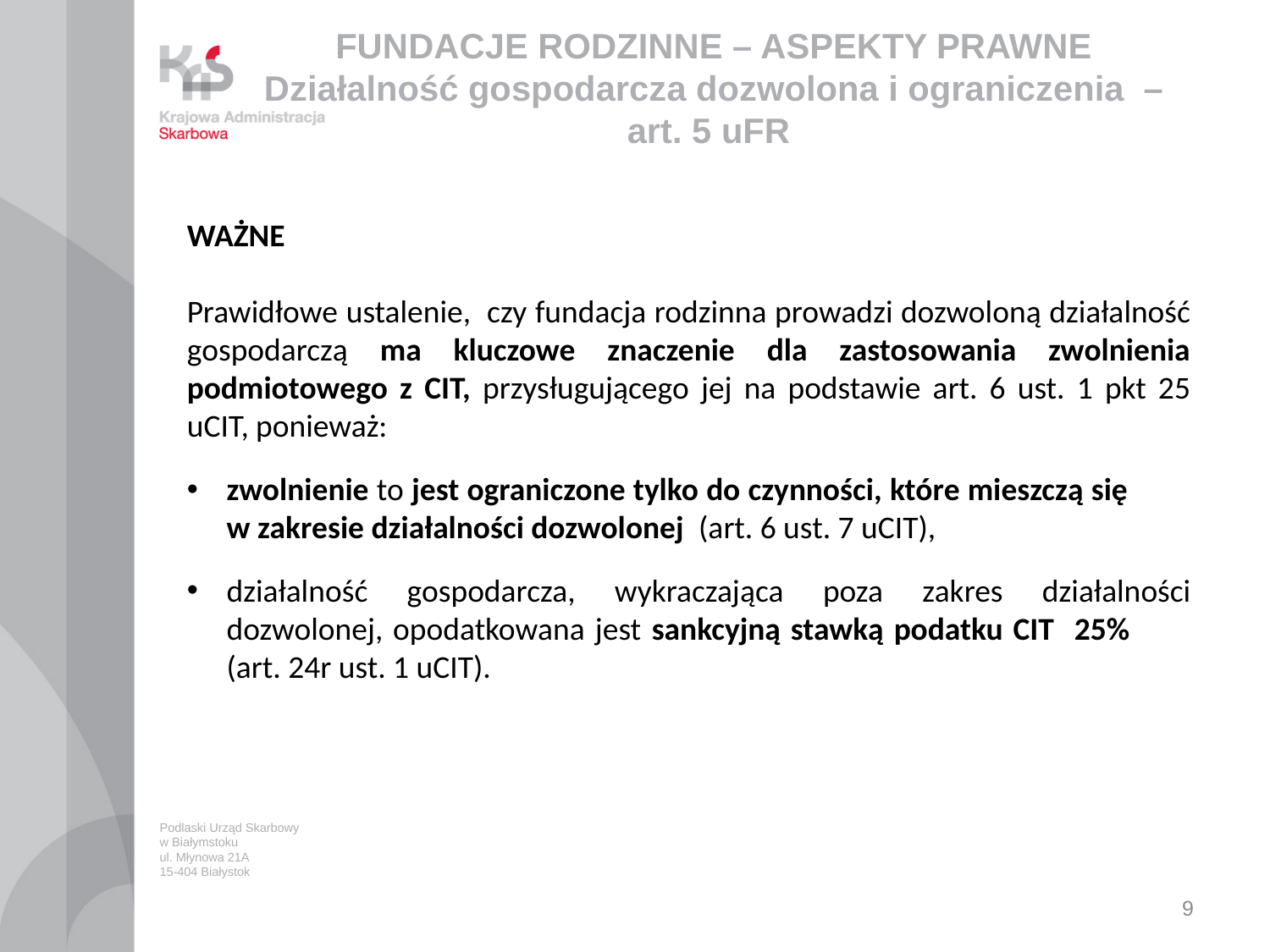

# FUNDACJE RODZINNE – ASPEKTY PRAWNE Działalność gospodarcza dozwolona i ograniczenia  – art. 5 uFR

WAŻNE

Prawidłowe ustalenie,  czy fundacja rodzinna prowadzi dozwoloną działalność gospodarczą ma kluczowe znaczenie dla zastosowania zwolnienia podmiotowego z CIT, przysługującego jej na podstawie art. 6 ust. 1 pkt 25 uCIT, ponieważ:

zwolnienie to jest ograniczone tylko do czynności, które mieszczą się         w zakresie działalności dozwolonej  (art. 6 ust. 7 uCIT),

działalność gospodarcza, wykraczająca poza zakres działalności dozwolonej, opodatkowana jest sankcyjną stawką podatku CIT  25%       (art. 24r ust. 1 uCIT).
Podlaski Urząd Skarbowy
w Białymstoku
ul. Młynowa 21A
15-404 Białystok
9